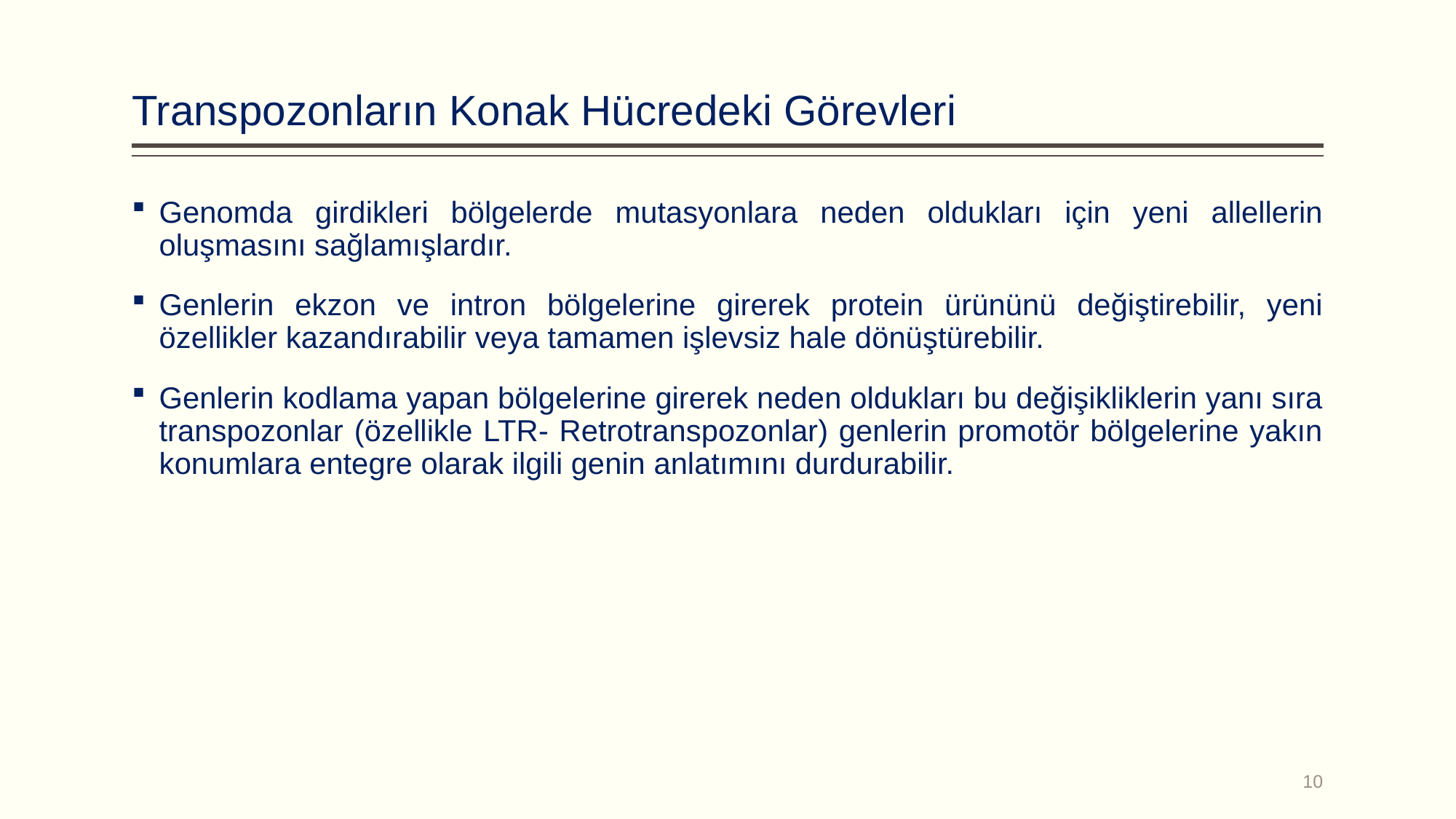

# Transpozonların Konak Hücredeki Görevleri
Genomda girdikleri bölgelerde mutasyonlara neden oldukları için yeni allellerin oluşmasını sağlamışlardır.
Genlerin ekzon ve intron bölgelerine girerek protein ürününü değiştirebilir, yeni özellikler kazandırabilir veya tamamen işlevsiz hale dönüştürebilir.
Genlerin kodlama yapan bölgelerine girerek neden oldukları bu değişikliklerin yanı sıra transpozonlar (özellikle LTR- Retrotranspozonlar) genlerin promotör bölgelerine yakın konumlara entegre olarak ilgili genin anlatımını durdurabilir.
10